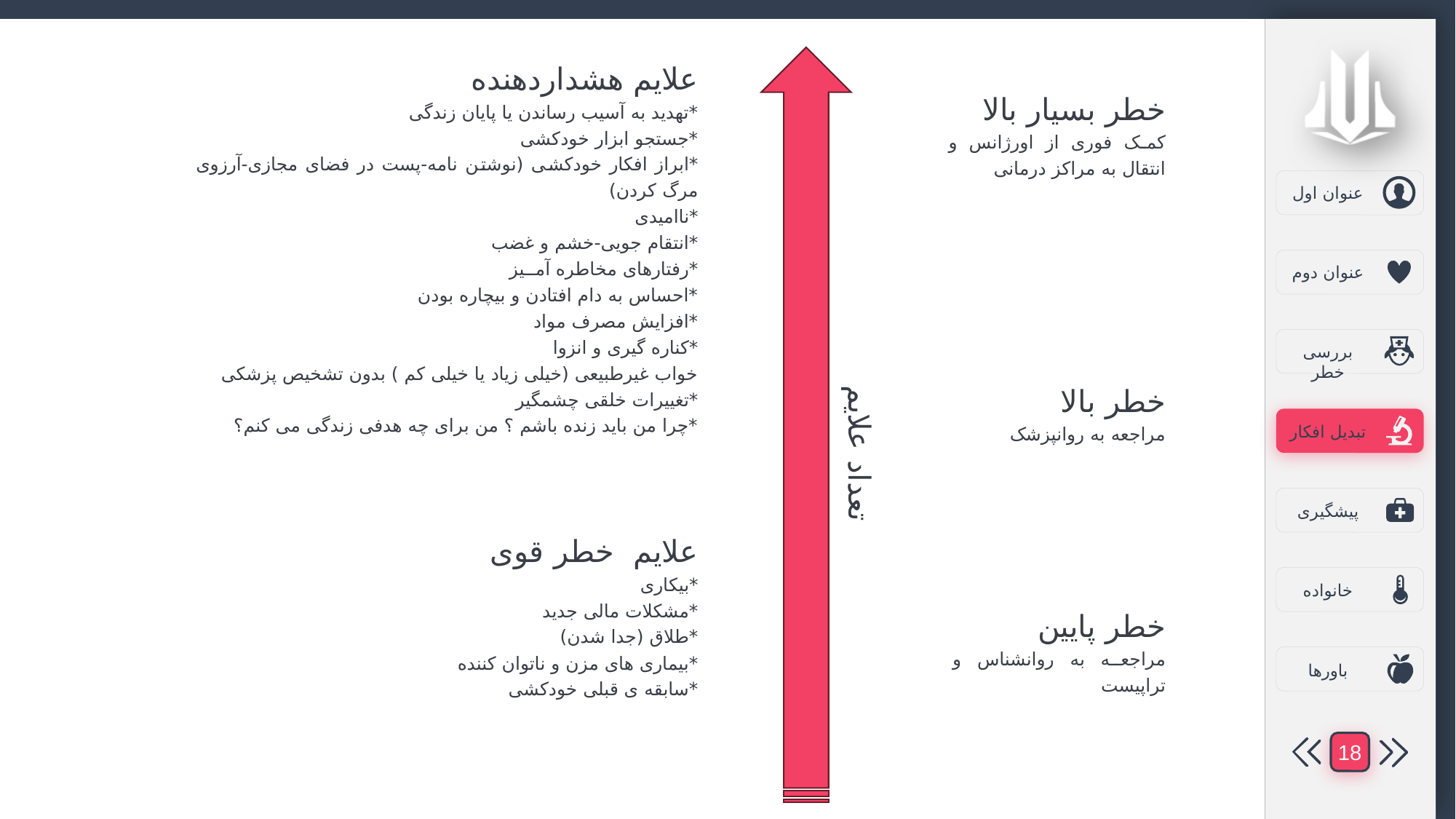

علایم هشداردهنده
*تهدید به آسیب رساندن یا پایان زندگی
*جستجو ابزار خودکشی
*ابراز افکار خودکشی (نوشتن نامه-پست در فضای مجازی-آرزوی مرگ کردن)
*ناامیدی
*انتقام جویی-خشم و غضب
*رفتارهای مخاطره آمــیز
*احساس به دام افتادن و بیچاره بودن
*افزایش مصرف مواد
*کناره گیری و انزوا
خواب غیرطبیعی (خیلی زیاد یا خیلی کم ) بدون تشخیص پزشکی
*تغییرات خلقی چشمگیر
*چرا من باید زنده باشم ؟ من برای چه هدفی زندگی می کنم؟

خطر بسیار بالا
کمک فوری از اورژانس و انتقال به مراکز درمانی
خطر بالا
مراجعه به روانپزشک

تعداد علایم
علایم  خطر قوی
*بیکاری
*مشکلات مالی جدید
*طلاق (جدا شدن)
*بیماری های مزن و ناتوان کننده
*سابقه ی قبلی خودکشی
خطر پایین
مراجعه به روانشناس و تراپیست
18